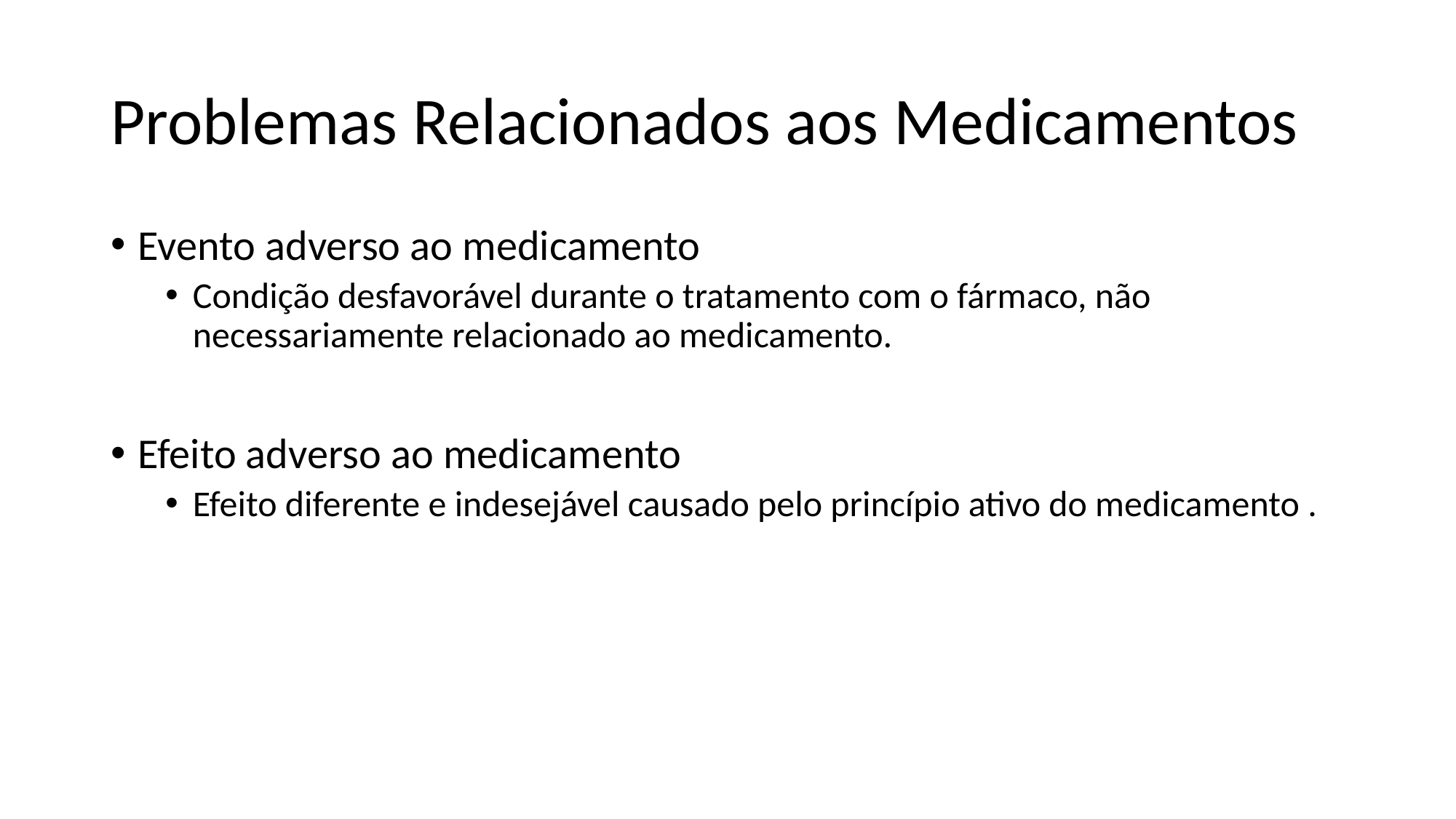

# Problemas Relacionados aos Medicamentos
Evento adverso ao medicamento
Condição desfavorável durante o tratamento com o fármaco, não necessariamente relacionado ao medicamento.

Efeito adverso ao medicamento
Efeito diferente e indesejável causado pelo princípio ativo do medicamento .